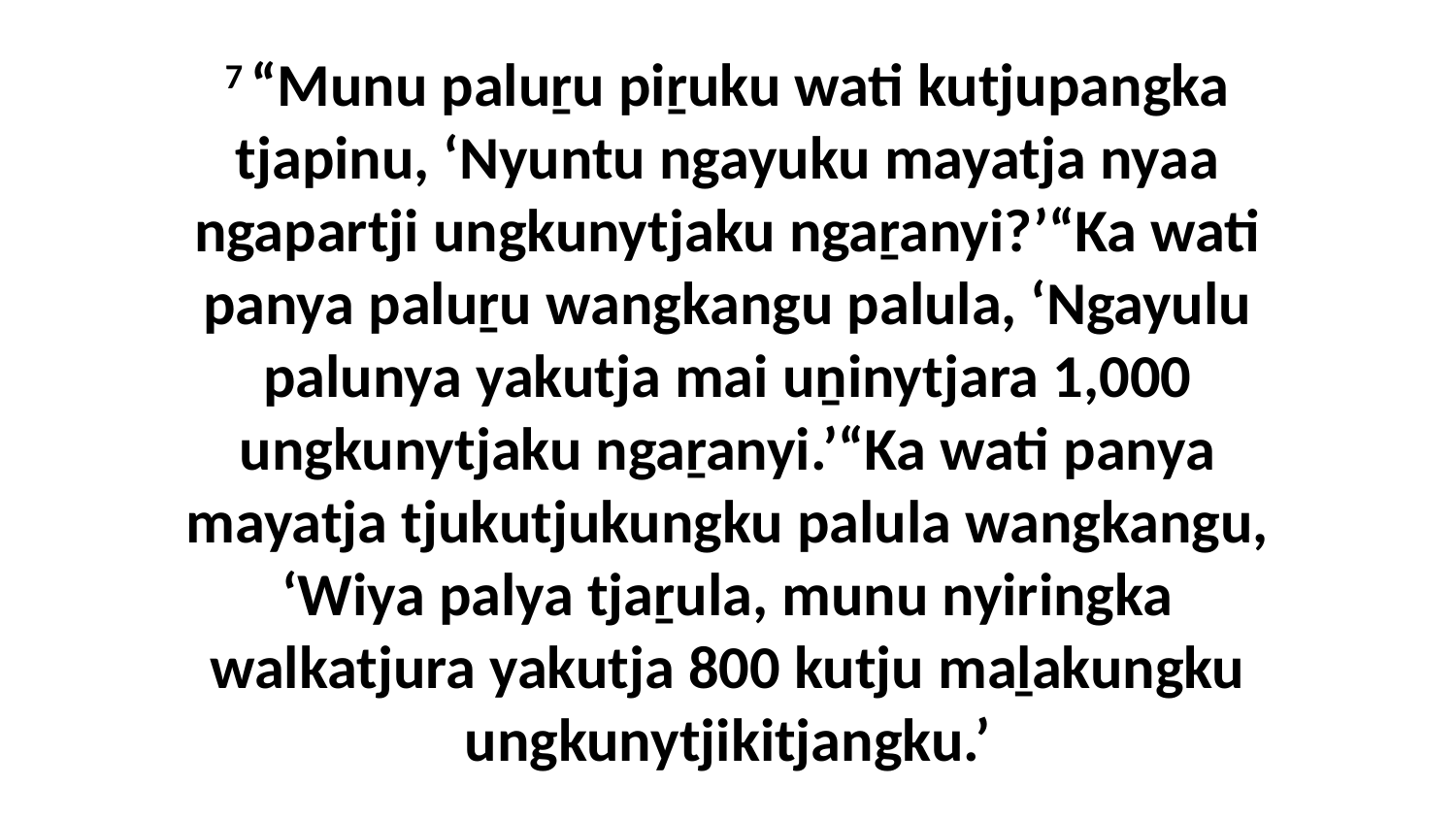

7 “Munu paluṟu piṟuku wati kutjupangka tjapinu, ‘Nyuntu ngayuku mayatja nyaa ngapartji ungkunytjaku ngaṟanyi?’“Ka wati panya paluṟu wangkangu palula, ‘Ngayulu palunya yakutja mai uṉinytjara 1,000 ungkunytjaku ngaṟanyi.’“Ka wati panya mayatja tjukutjukungku palula wangkangu, ‘Wiya palya tjaṟula, munu nyiringka walkatjura yakutja 800 kutju maḻakungku ungkunytjikitjangku.’